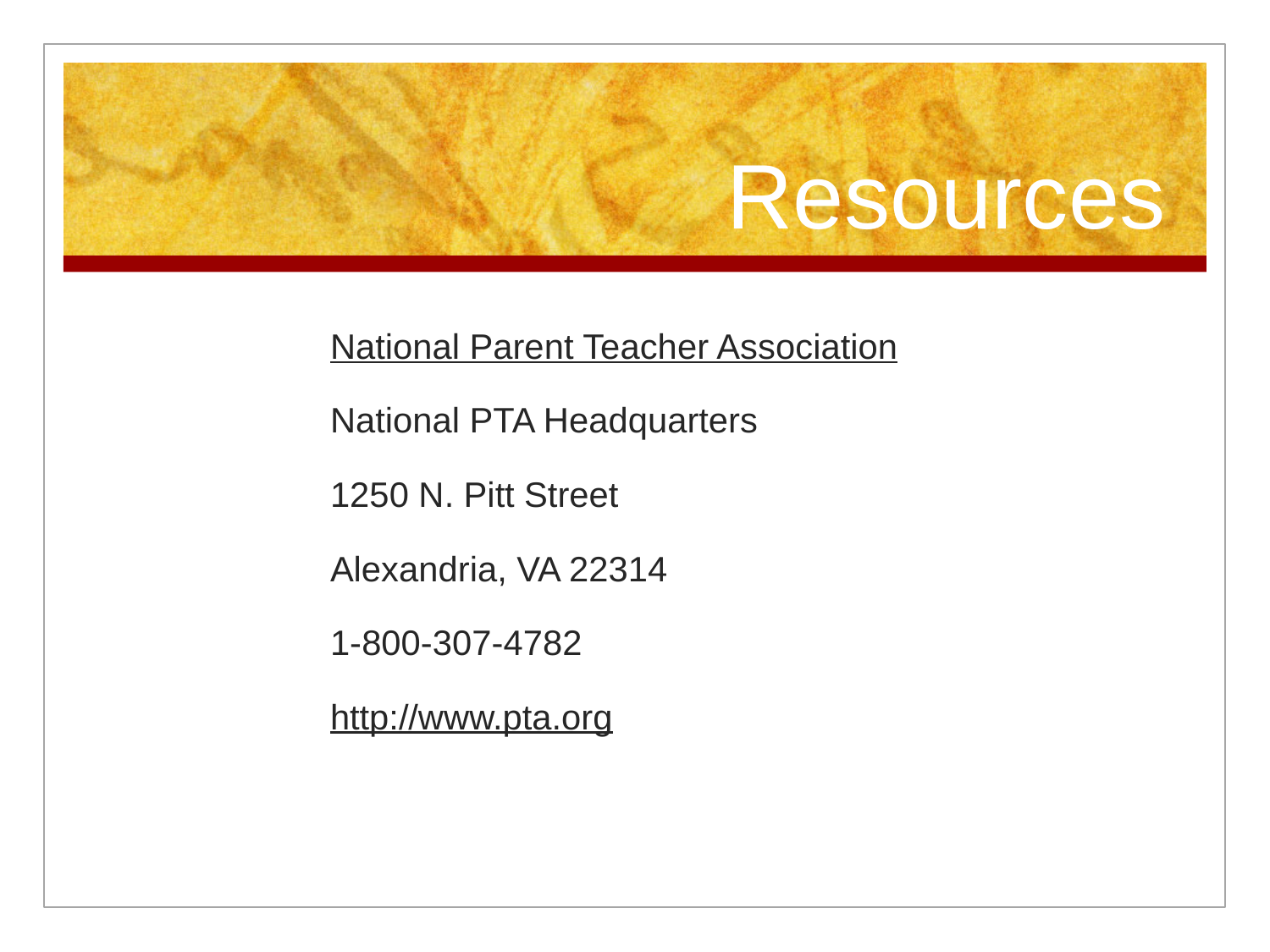

# Resources
National Parent Teacher Association
National PTA Headquarters
1250 N. Pitt Street
Alexandria, VA 22314
1-800-307-4782
http://www.pta.org